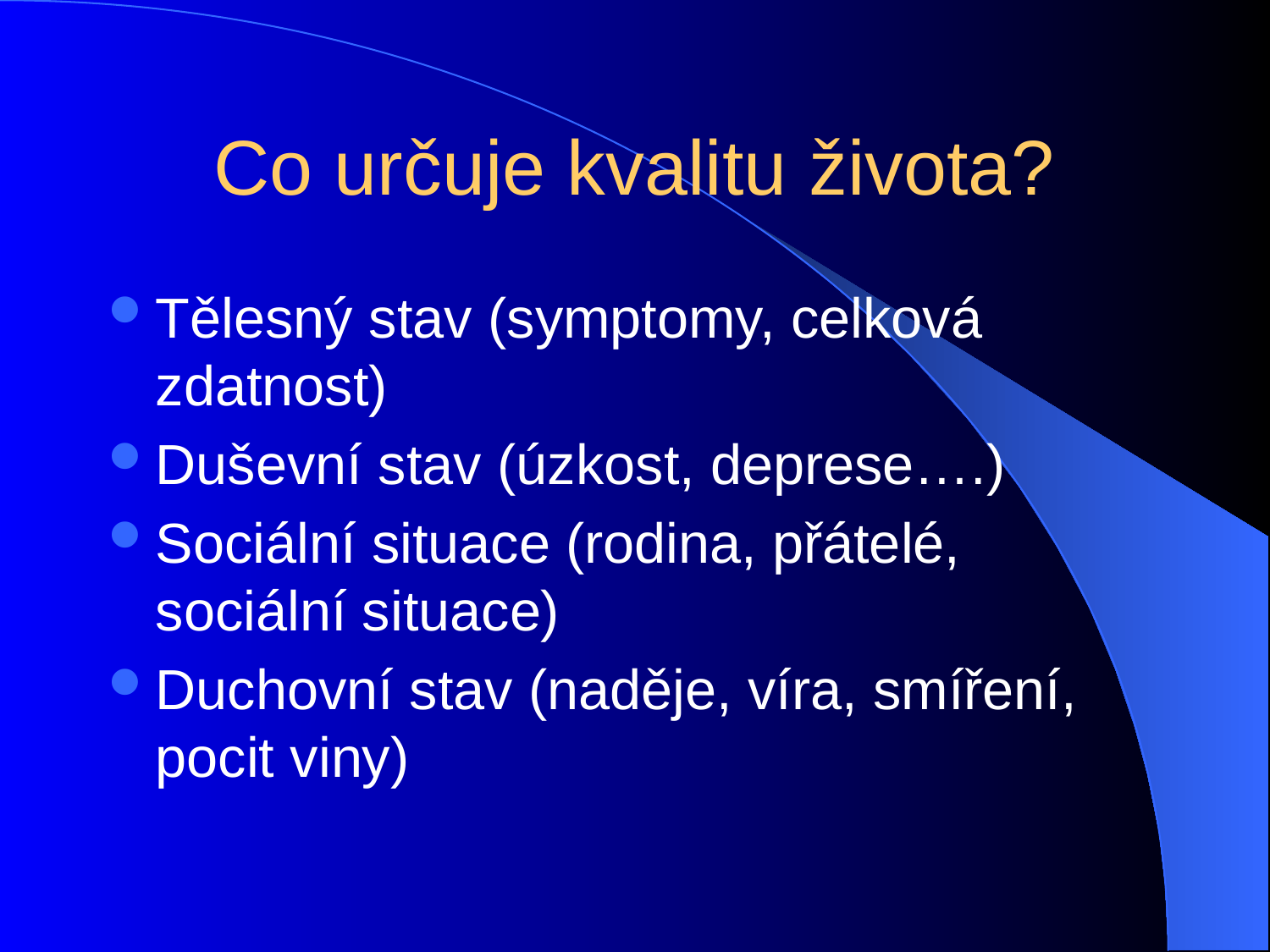

# Co určuje kvalitu života?
Tělesný stav (symptomy, celková zdatnost)
Duševní stav (úzkost, deprese….)
Sociální situace (rodina, přátelé, sociální situace)
Duchovní stav (naděje, víra, smíření, pocit viny)